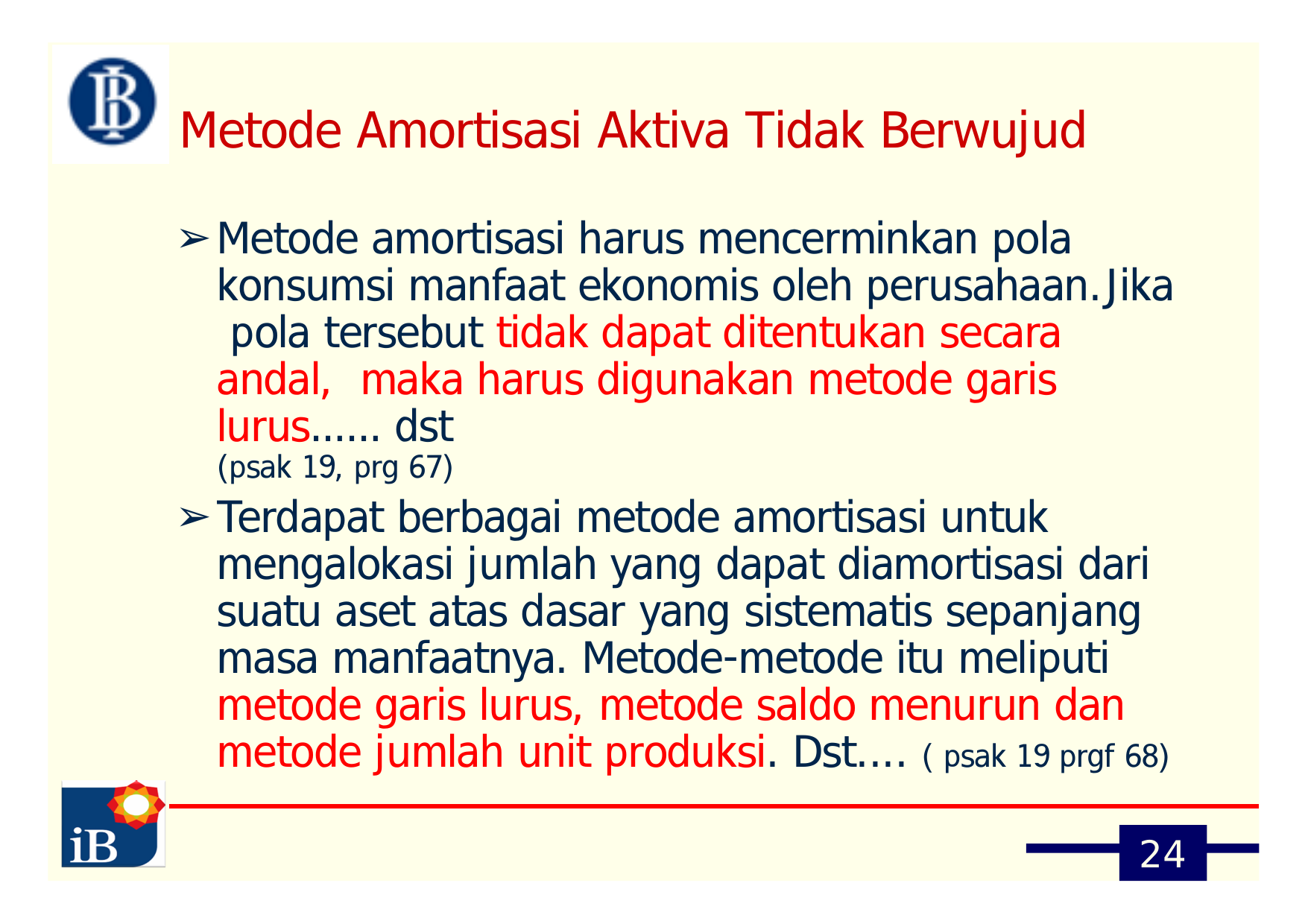

# Metode Amortisasi Aktiva Tidak Berwujud
Metode amortisasi harus mencerminkan pola  konsumsi manfaat ekonomis oleh perusahaan.Jika  pola tersebut tidak dapat ditentukan secara andal,  maka harus digunakan metode garis lurus…… dst
(psak 19, prg 67)
Terdapat berbagai metode amortisasi untuk  mengalokasi jumlah yang dapat diamortisasi dari  suatu aset atas dasar yang sistematis sepanjang  masa manfaatnya. Metode-metode itu meliputi  metode garis lurus, metode saldo menurun dan  metode jumlah unit produksi. Dst.... ( psak 19 prgf 68)

24